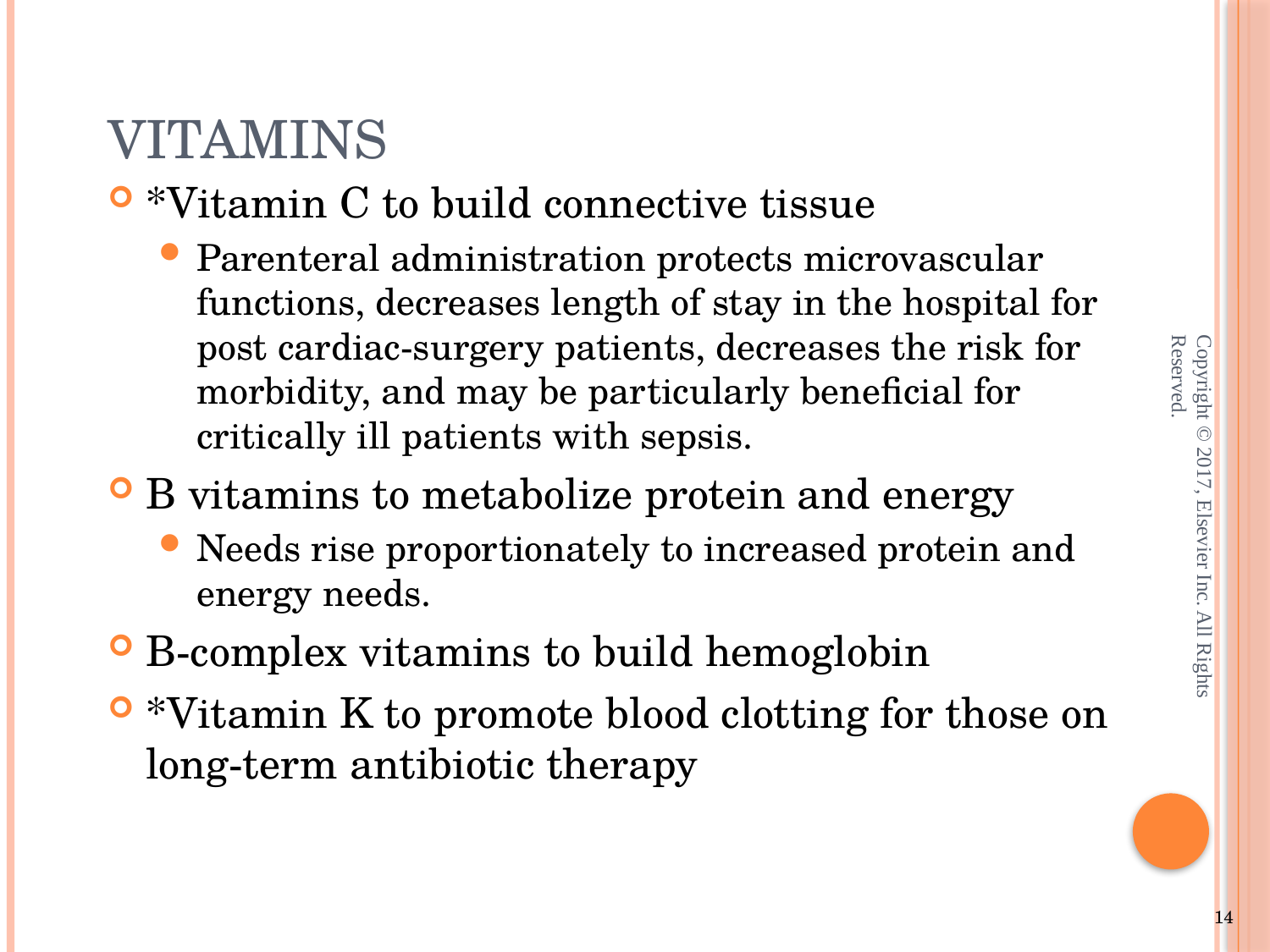

# Vitamins
*Vitamin C to build connective tissue
Parenteral administration protects microvascular functions, decreases length of stay in the hospital for post cardiac-surgery patients, decreases the risk for morbidity, and may be particularly beneficial for critically ill patients with sepsis.
B vitamins to metabolize protein and energy
Needs rise proportionately to increased protein and energy needs.
B-complex vitamins to build hemoglobin
*Vitamin K to promote blood clotting for those on long-term antibiotic therapy
Copyright © 2017, Elsevier Inc. All Rights Reserved.
14